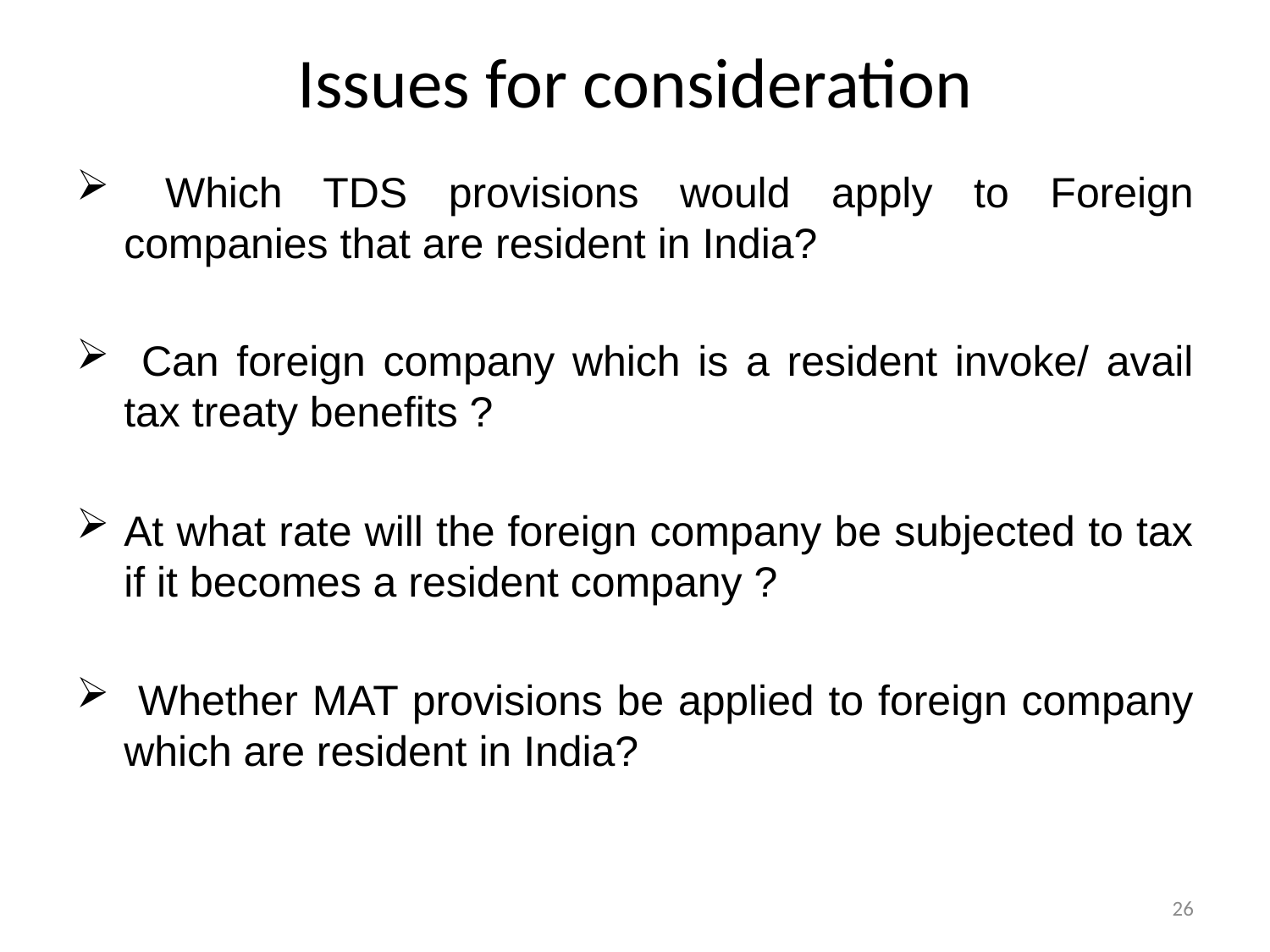

# Issues for consideration
 Which TDS provisions would apply to Foreign companies that are resident in India?

 Can foreign company which is a resident invoke/ avail tax treaty benefits ?

At what rate will the foreign company be subjected to tax if it becomes a resident company ?

 Whether MAT provisions be applied to foreign company which are resident in India?
26